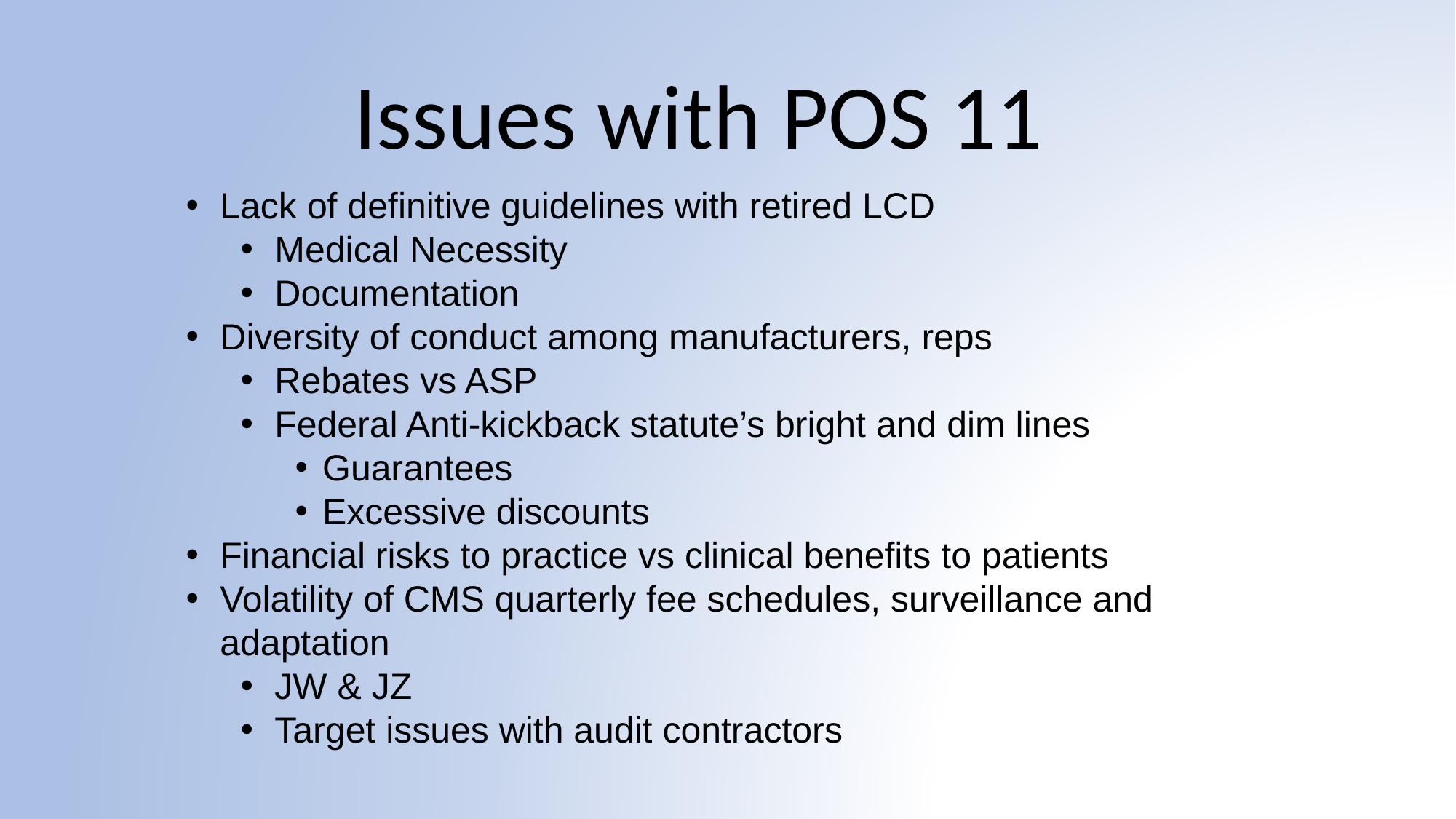

# Issues with POS 11
Lack of definitive guidelines with retired LCD
Medical Necessity
Documentation
Diversity of conduct among manufacturers, reps
Rebates vs ASP
Federal Anti-kickback statute’s bright and dim lines
Guarantees
Excessive discounts
Financial risks to practice vs clinical benefits to patients
Volatility of CMS quarterly fee schedules, surveillance and adaptation
JW & JZ
Target issues with audit contractors